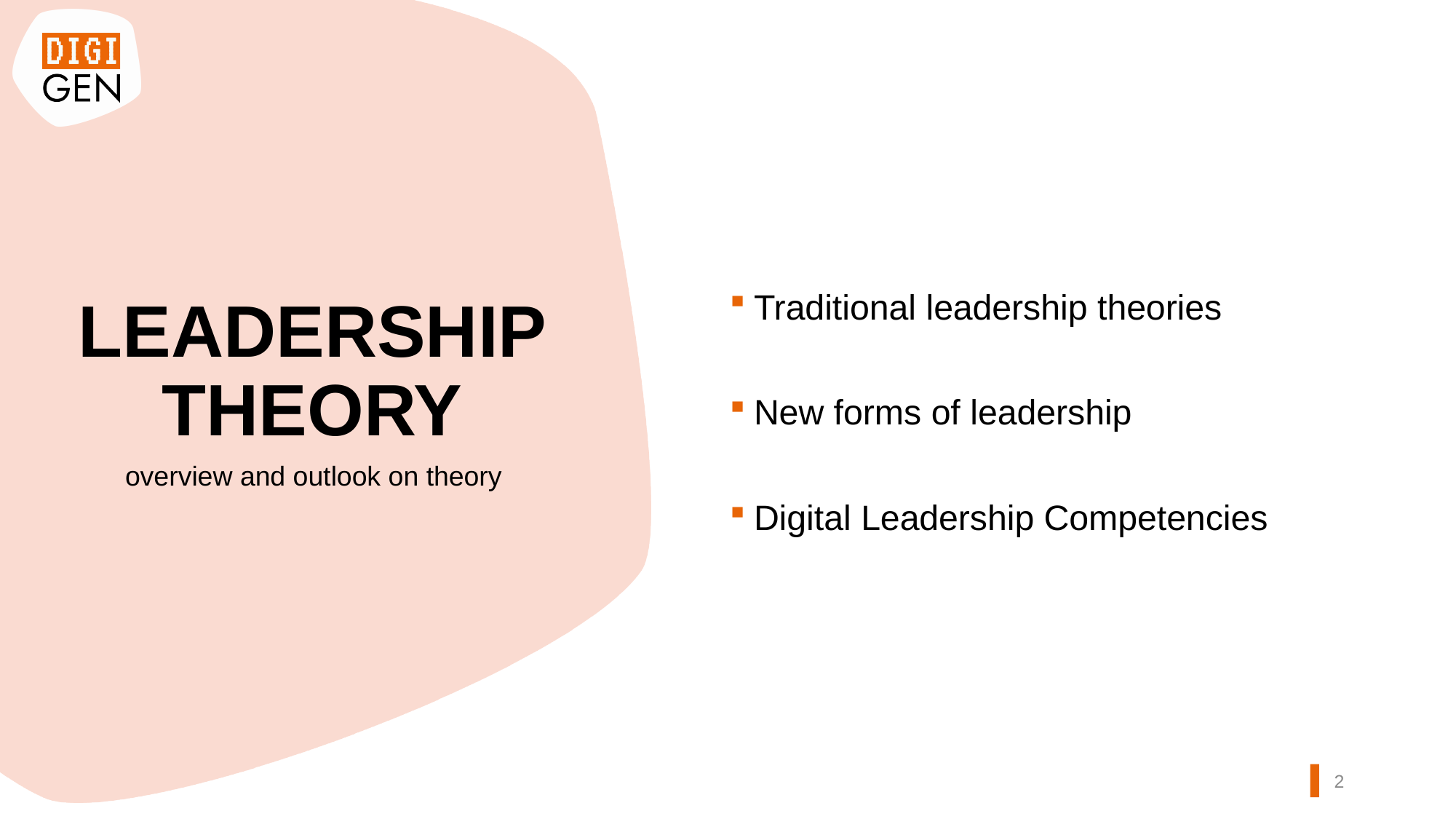

LEADERSHIP THEORY
Traditional leadership theories
New forms of leadership
Digital Leadership Competencies
overview and outlook on theory
2